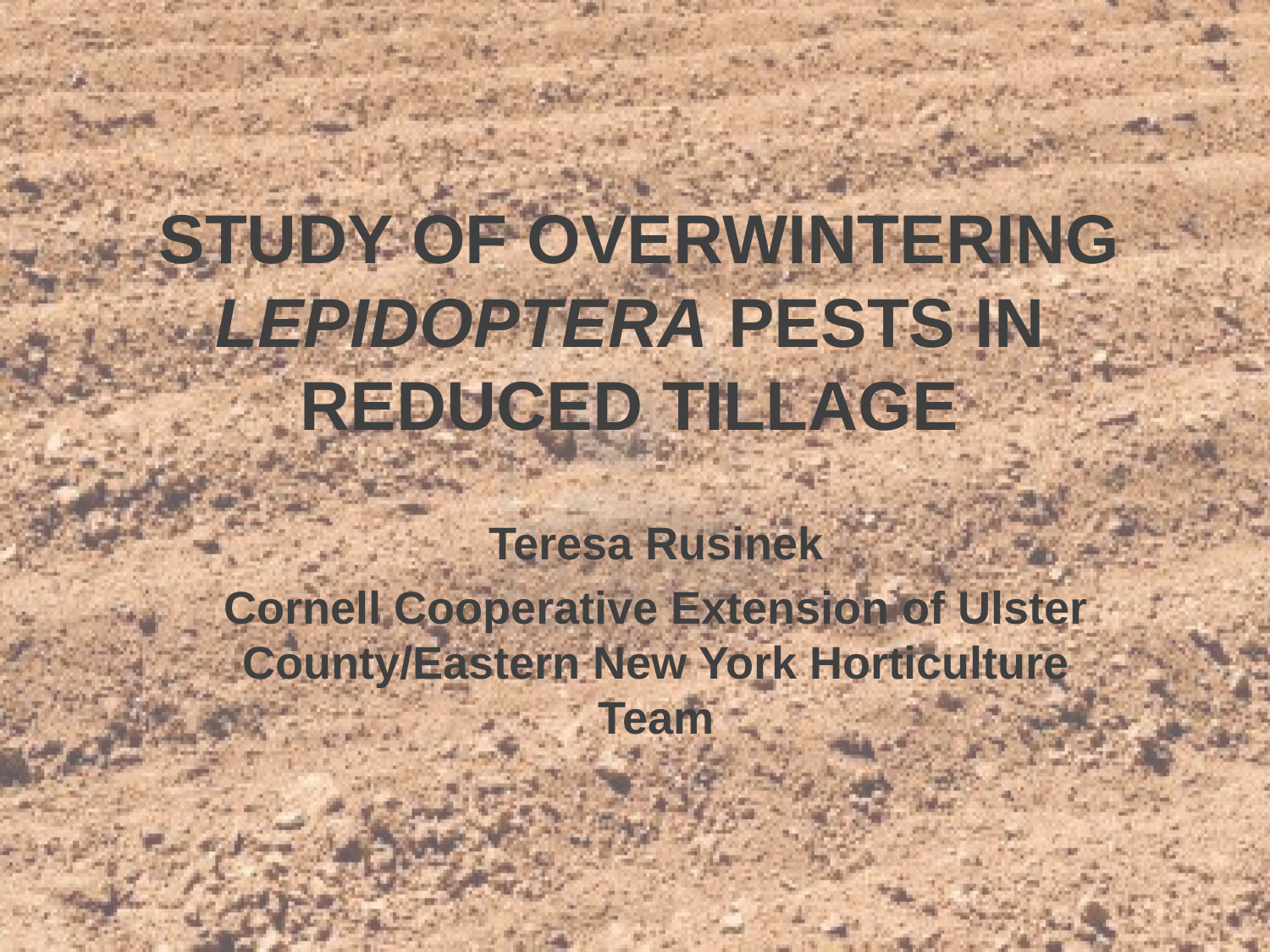

# study of Overwintering Lepidoptera Pests in Reduced Tillage
Teresa Rusinek
Cornell Cooperative Extension of Ulster County/Eastern New York Horticulture Team